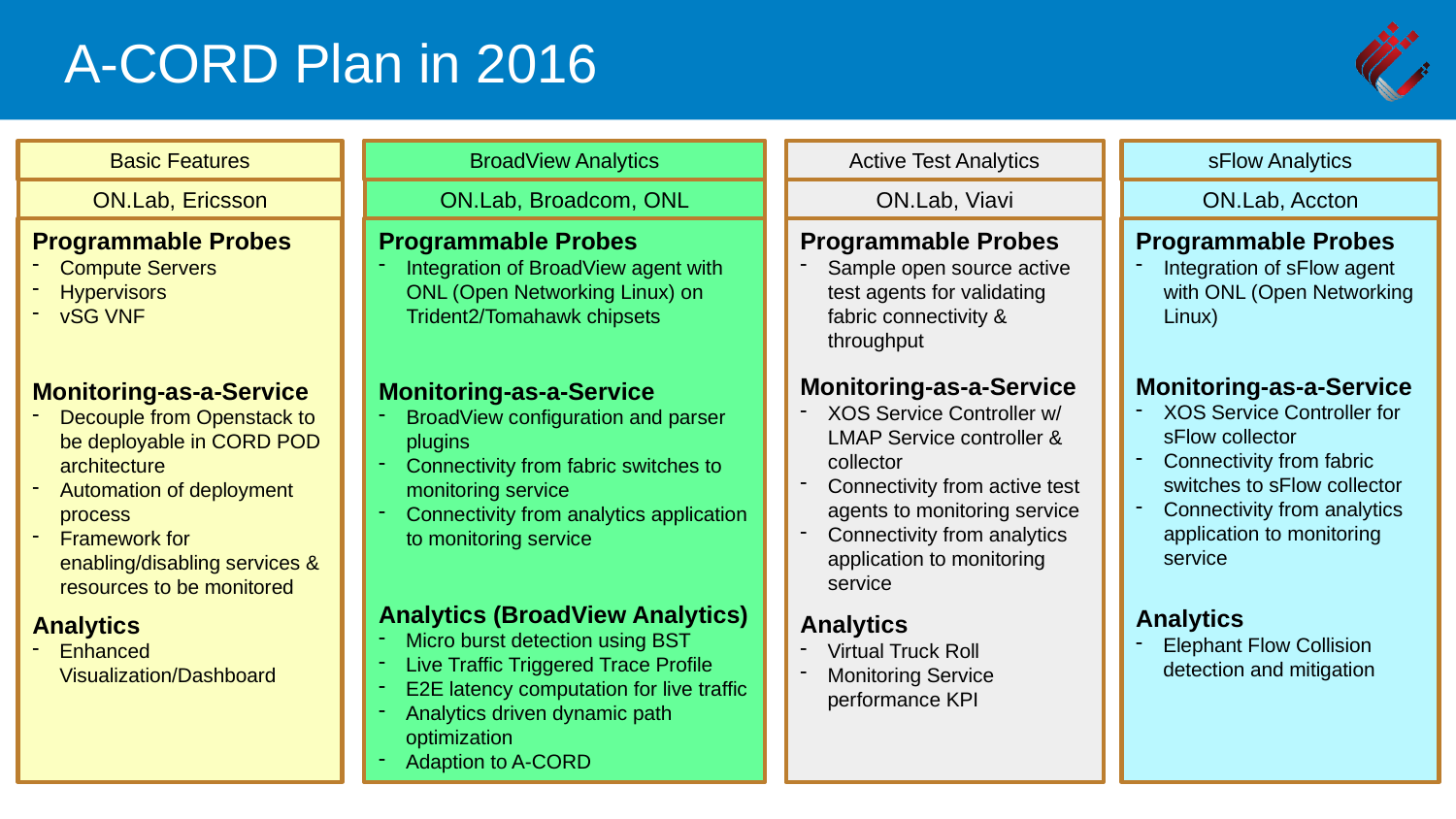

# A-CORD Plan in 2016
Active Test Analytics
sFlow Analytics
Basic Features
BroadView Analytics
ON.Lab, Viavi
ON.Lab, Accton
ON.Lab, Ericsson
ON.Lab, Broadcom, ONL
Programmable Probes
Compute Servers
Hypervisors
vSG VNF

Monitoring-as-a-Service
Decouple from Openstack to be deployable in CORD POD architecture
Automation of deployment process
Framework for enabling/disabling services & resources to be monitored

Analytics
Enhanced Visualization/Dashboard

Programmable Probes
Integration of BroadView agent with ONL (Open Networking Linux) on Trident2/Tomahawk chipsets

Monitoring-as-a-Service
BroadView configuration and parser plugins
Connectivity from fabric switches to monitoring service
Connectivity from analytics application to monitoring service

Analytics (BroadView Analytics)
Micro burst detection using BST
Live Traffic Triggered Trace Profile
E2E latency computation for live traffic
Analytics driven dynamic path optimization
Adaption to A-CORD

Programmable Probes
Sample open source active test agents for validating fabric connectivity & throughput

Monitoring-as-a-Service
XOS Service Controller w/ LMAP Service controller & collector
Connectivity from active test agents to monitoring service
Connectivity from analytics application to monitoring service

Analytics
Virtual Truck Roll
Monitoring Service performance KPI

Programmable Probes
Integration of sFlow agent with ONL (Open Networking Linux)

Monitoring-as-a-Service
XOS Service Controller for sFlow collector
Connectivity from fabric switches to sFlow collector
Connectivity from analytics application to monitoring service

Analytics
Elephant Flow Collision detection and mitigation